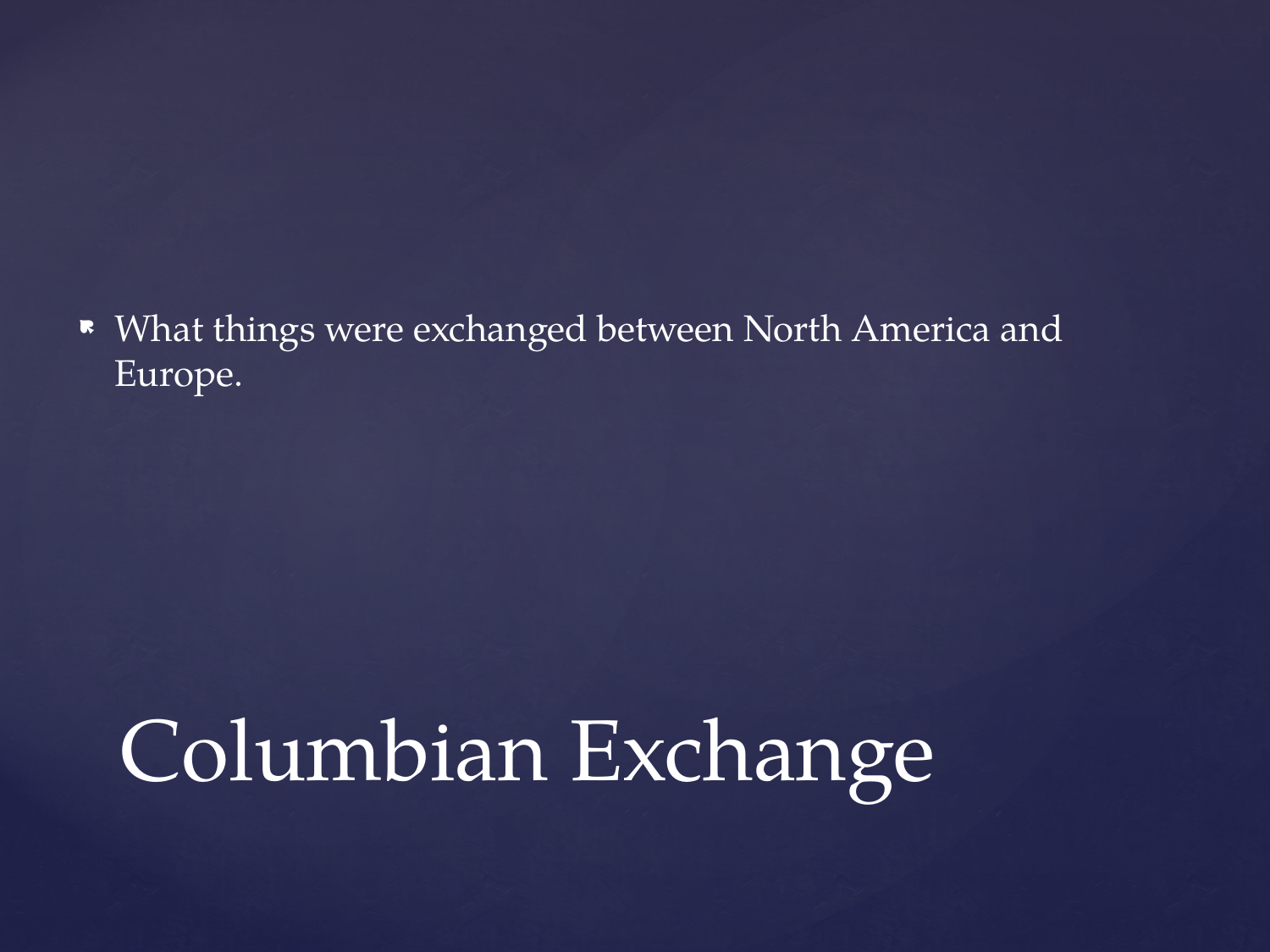

What things were exchanged between North America and Europe.
# Columbian Exchange